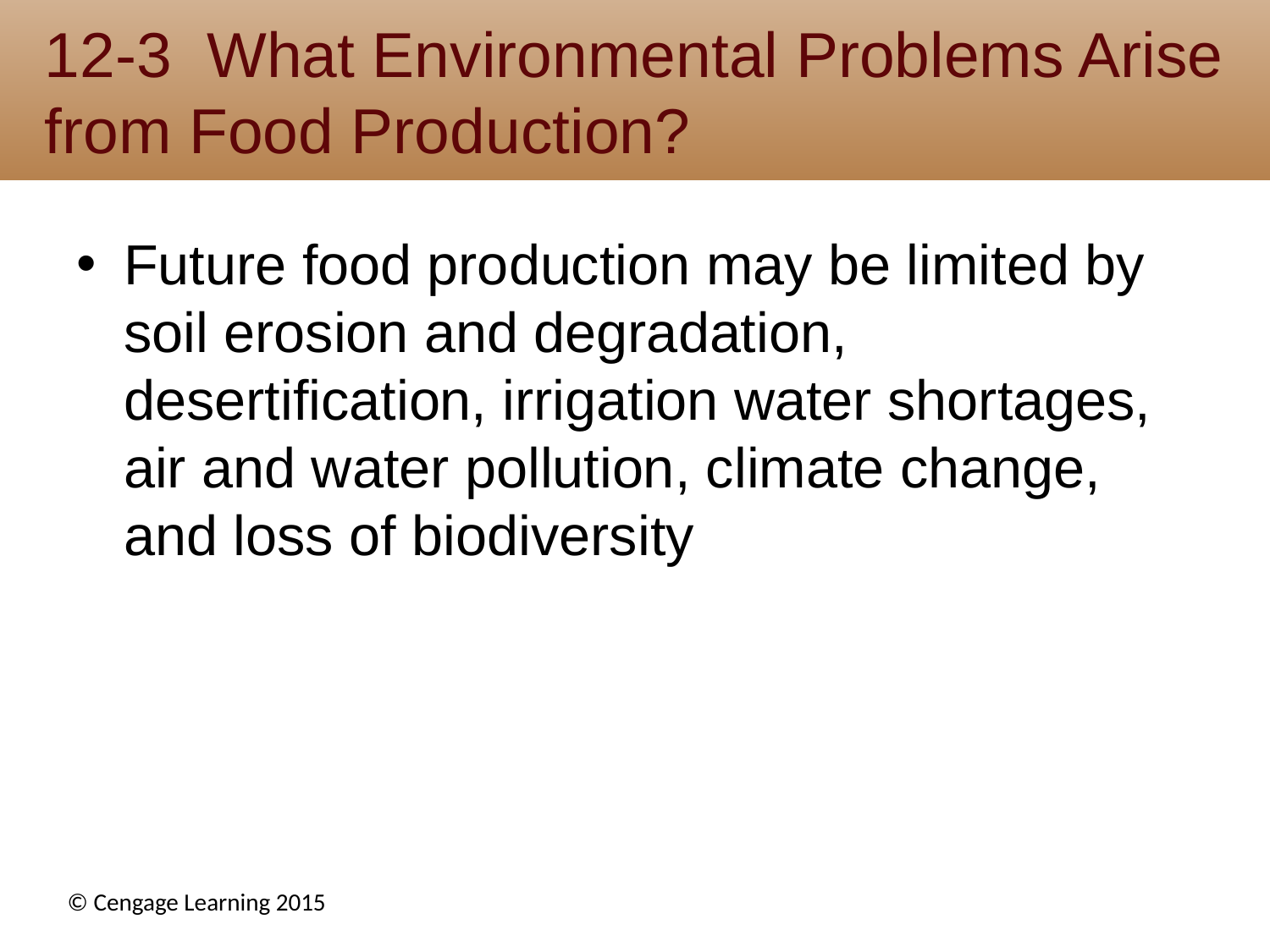

# 12-3  What Environmental Problems Arise from Food Production?
Future food production may be limited by soil erosion and degradation, desertification, irrigation water shortages, air and water pollution, climate change, and loss of biodiversity